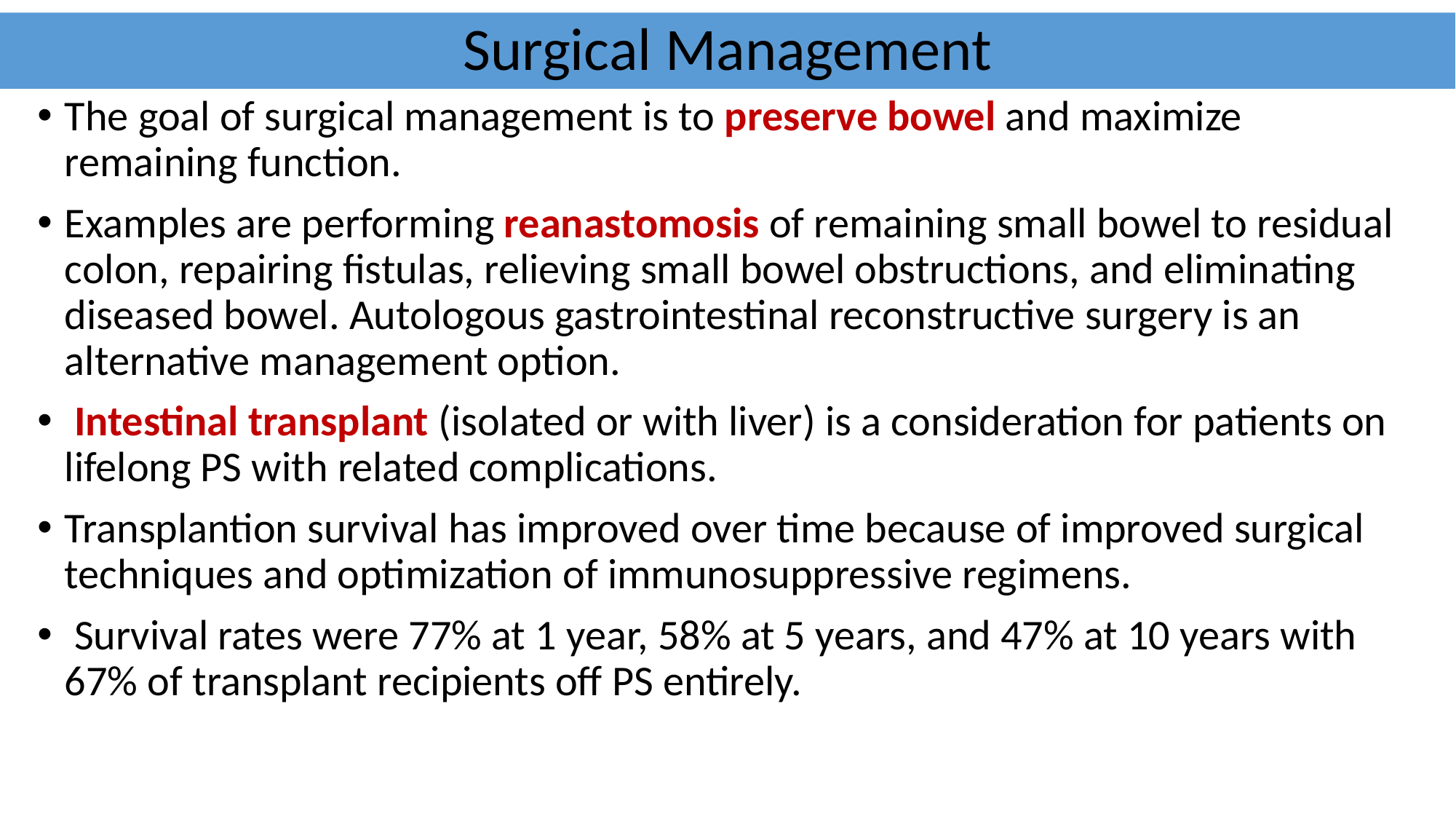

# Surgical Management
The goal of surgical management is to preserve bowel and maximize remaining function.
Examples are performing reanastomosis of remaining small bowel to residual colon, repairing fistulas, relieving small bowel obstructions, and eliminating diseased bowel. Autologous gastrointestinal reconstructive surgery is an alternative management option.
 Intestinal transplant (isolated or with liver) is a consideration for patients on lifelong PS with related complications.
Transplantion survival has improved over time because of improved surgical techniques and optimization of immunosuppressive regimens.
 Survival rates were 77% at 1 year, 58% at 5 years, and 47% at 10 years with 67% of transplant recipients off PS entirely.